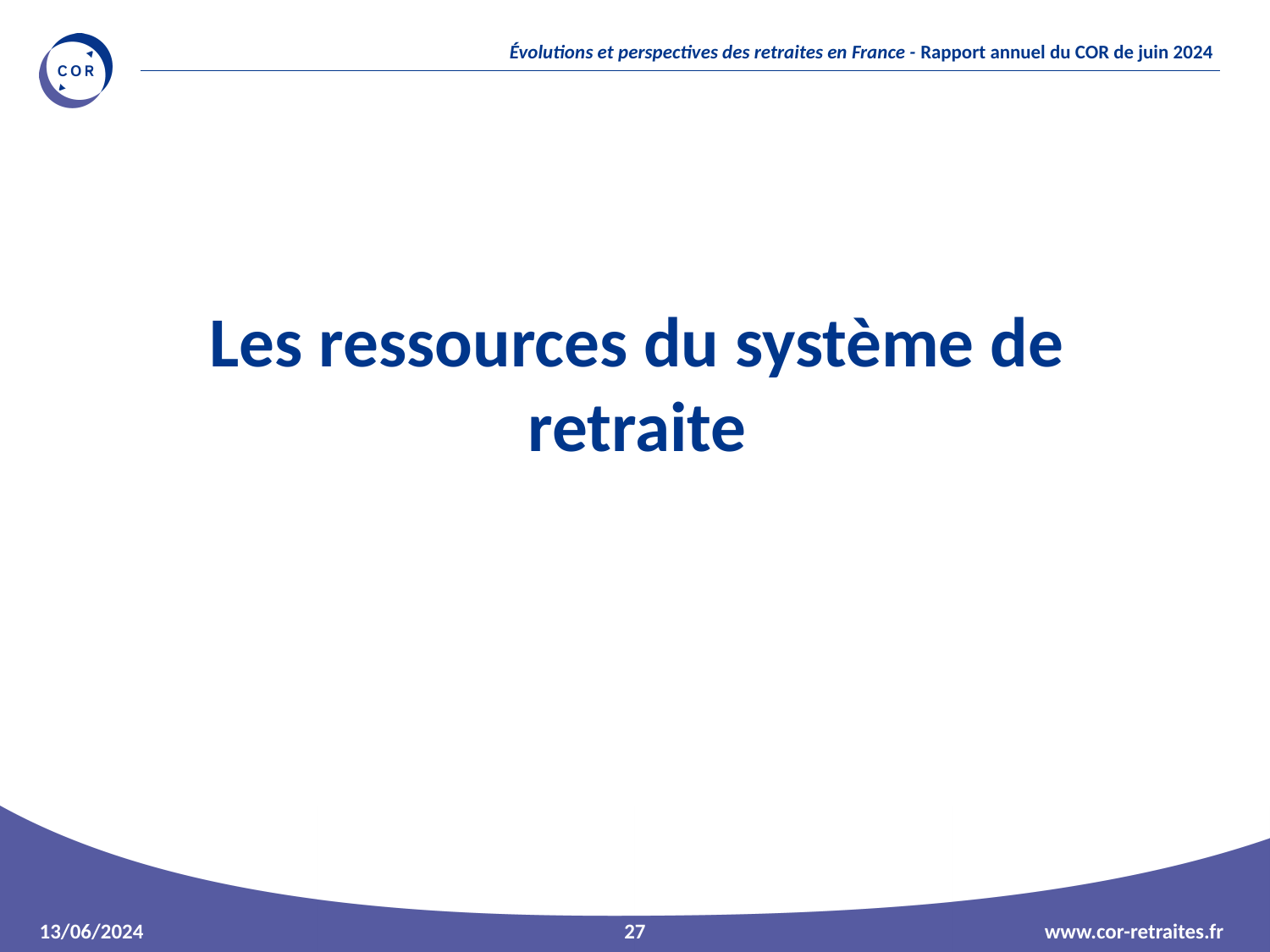

Les ressources du système de retraite

27